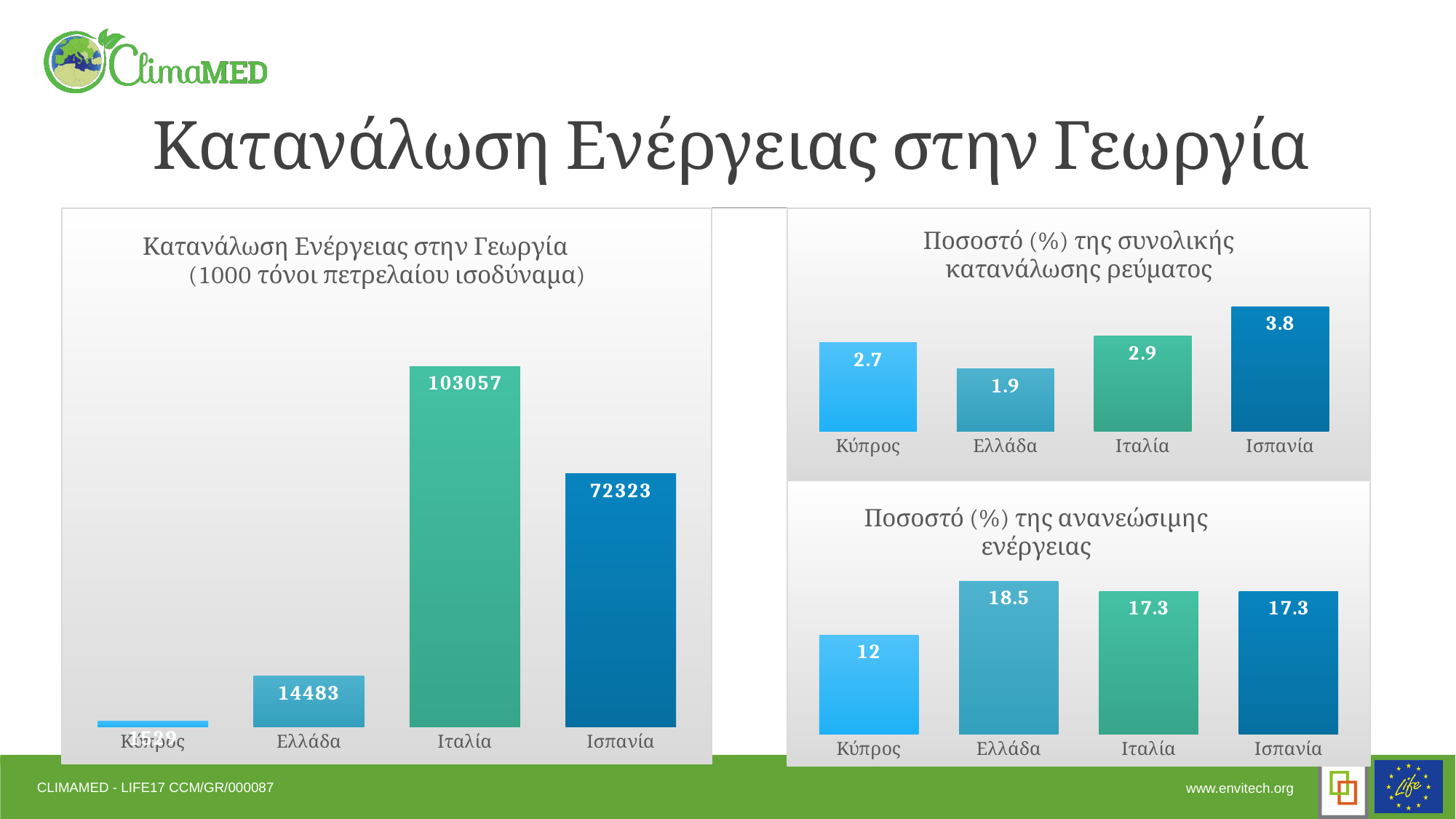

# Κατανάλωση Ενέργειας στην Γεωργία

### Chart: Κατανάλωση Ενέργειας στην Γεωργία
(1000 τόνοι πετρελαίου ισοδύναμα)

| Category | Σειρά 1 |
|---|---|
| Κύπρος | 1529.0 |
| Ελλάδα | 14483.0 |
| Ιταλία | 103057.0 |
| Ισπανία | 72323.0 |

### Chart: Ποσοστό (%) της συνολικής κατανάλωσης ρεύματος

| Category | Σειρά 2 |
|---|---|
| Κύπρος | 2.7 |
| Ελλάδα | 1.9 |
| Ιταλία | 2.9 |
| Ισπανία | 3.8 |

### Chart: Ποσοστό (%) της ανανεώσιμης ενέργειας

| Category | Σειρά 2 |
|---|---|
| Κύπρος | 12.0 |
| Ελλάδα | 18.5 |
| Ιταλία | 17.3 |
| Ισπανία | 17.3 |